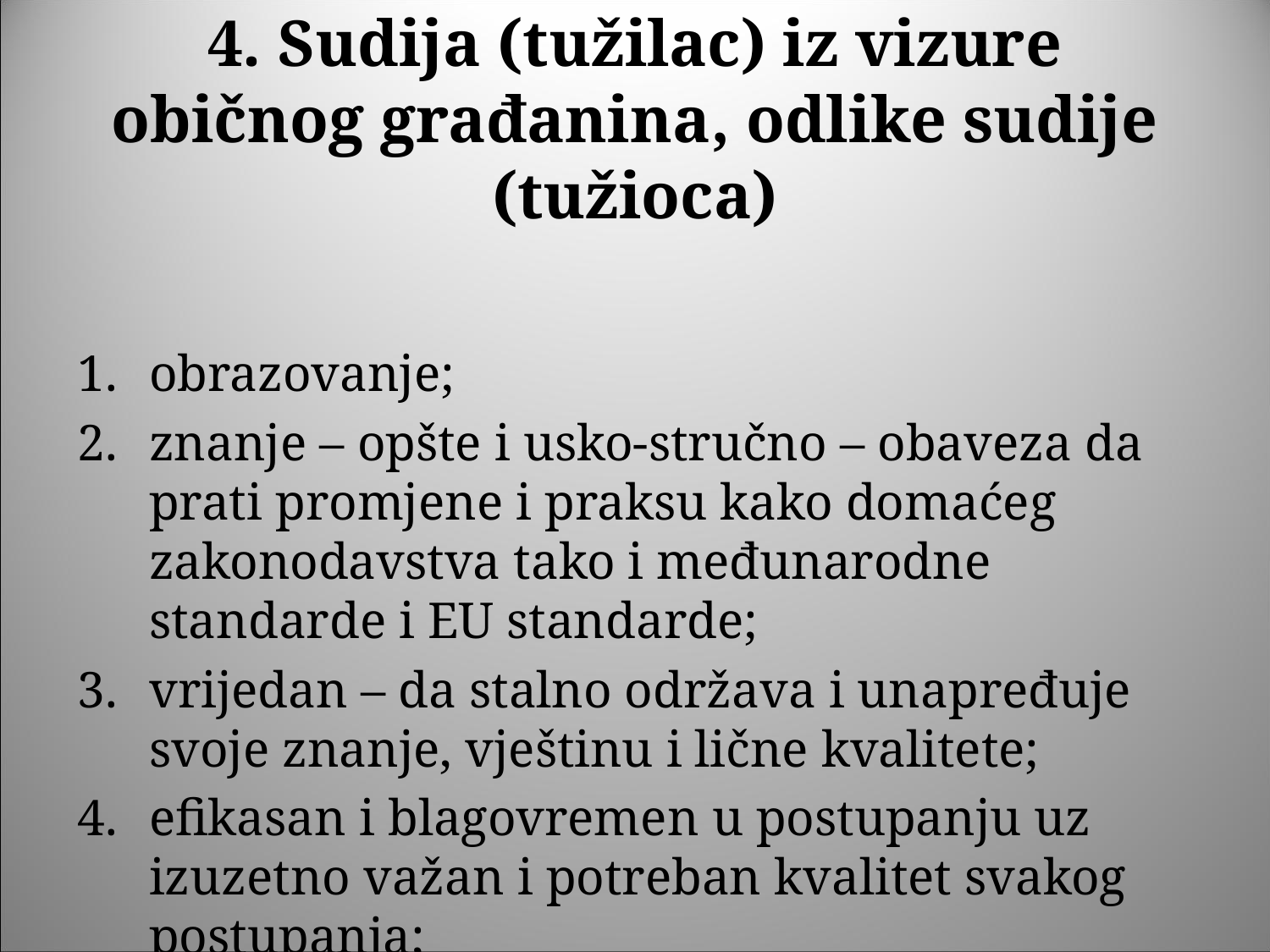

# 4. Sudija (tužilac) iz vizure običnog građanina, odlike sudije (tužioca)
obrazovanje;
znanje – opšte i usko-stručno – obaveza da prati promjene i praksu kako domaćeg zakonodavstva tako i međunarodne standarde i EU standarde;
vrijedan – da stalno održava i unapređuje svoje znanje, vještinu i lične kvalitete;
efikasan i blagovremen u postupanju uz izuzetno važan i potreban kvalitet svakog postupanja;